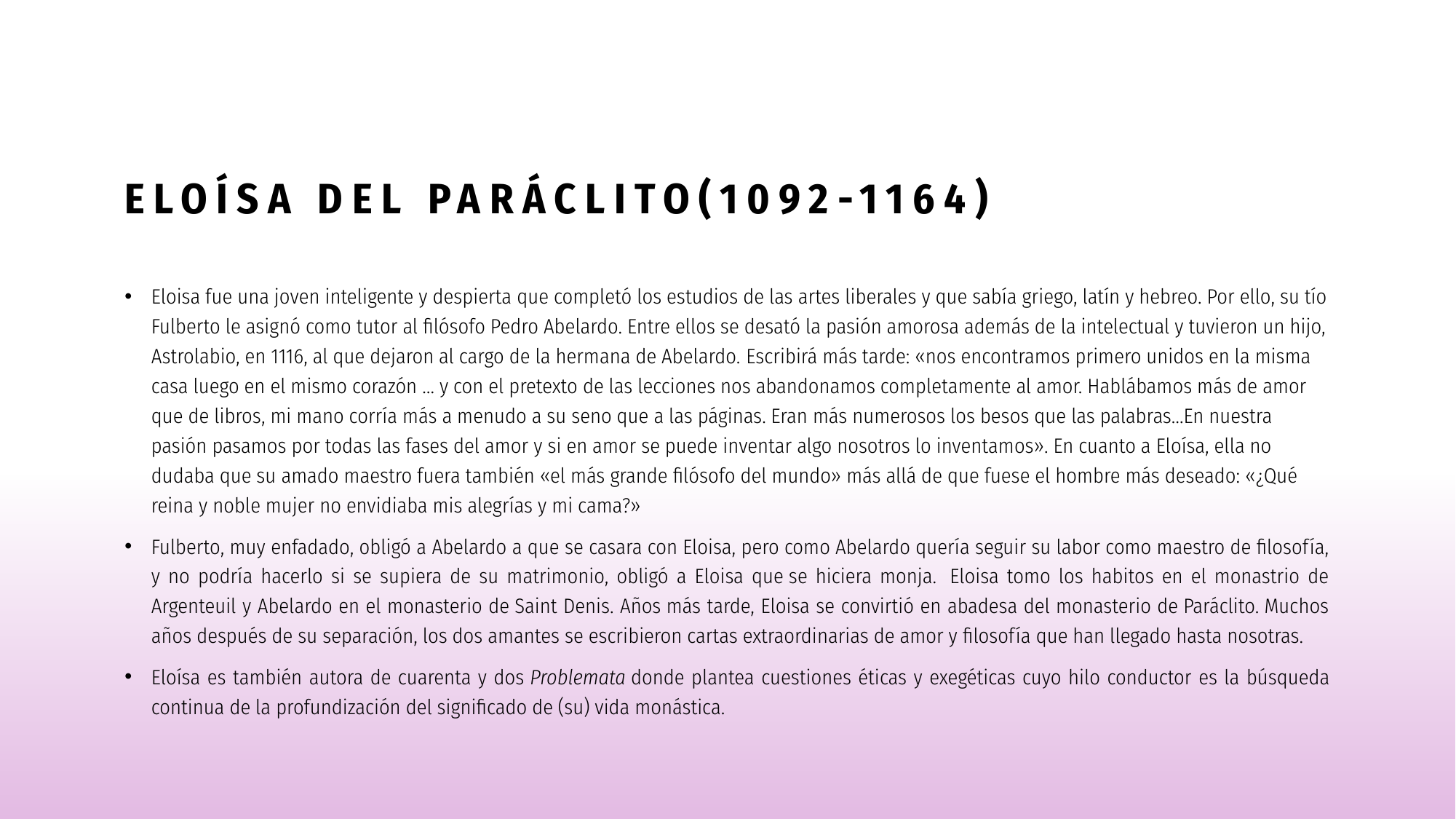

# Eloísa del paráclito(1092-1164)
Eloisa fue una joven inteligente y despierta que completó los estudios de las artes liberales y que sabía griego, latín y hebreo. Por ello, su tío Fulberto le asignó como tutor al filósofo Pedro Abelardo. Entre ellos se desató la pasión amorosa además de la intelectual y tuvieron un hijo, Astrolabio, en 1116, al que dejaron al cargo de la hermana de Abelardo. Escribirá más tarde: «nos encontramos primero unidos en la misma casa luego en el mismo corazón … y con el pretexto de las lecciones nos abandonamos completamente al amor. Hablábamos más de amor que de libros, mi mano corría más a menudo a su seno que a las páginas. Eran más numerosos los besos que las palabras…En nuestra pasión pasamos por todas las fases del amor y si en amor se puede inventar algo nosotros lo inventamos». En cuanto a Eloísa, ella no dudaba que su amado maestro fuera también «el más grande filósofo del mundo» más allá de que fuese el hombre más deseado: «¿Qué reina y noble mujer no envidiaba mis alegrías y mi cama?»
Fulberto, muy enfadado, obligó a Abelardo a que se casara con Eloisa, pero como Abelardo quería seguir su labor como maestro de filosofía, y no podría hacerlo si se supiera de su matrimonio, obligó a Eloisa que se hiciera monja.  Eloisa tomo los habitos en el monastrio de Argenteuil y Abelardo en el monasterio de Saint Denis. Años más tarde, Eloisa se convirtió en abadesa del monasterio de Paráclito. Muchos años después de su separación, los dos amantes se escribieron cartas extraordinarias de amor y filosofía que han llegado hasta nosotras.
Eloísa es también autora de cuarenta y dos Problemata donde plantea cuestiones éticas y exegéticas cuyo hilo conductor es la búsqueda continua de la profundización del significado de (su) vida monástica.